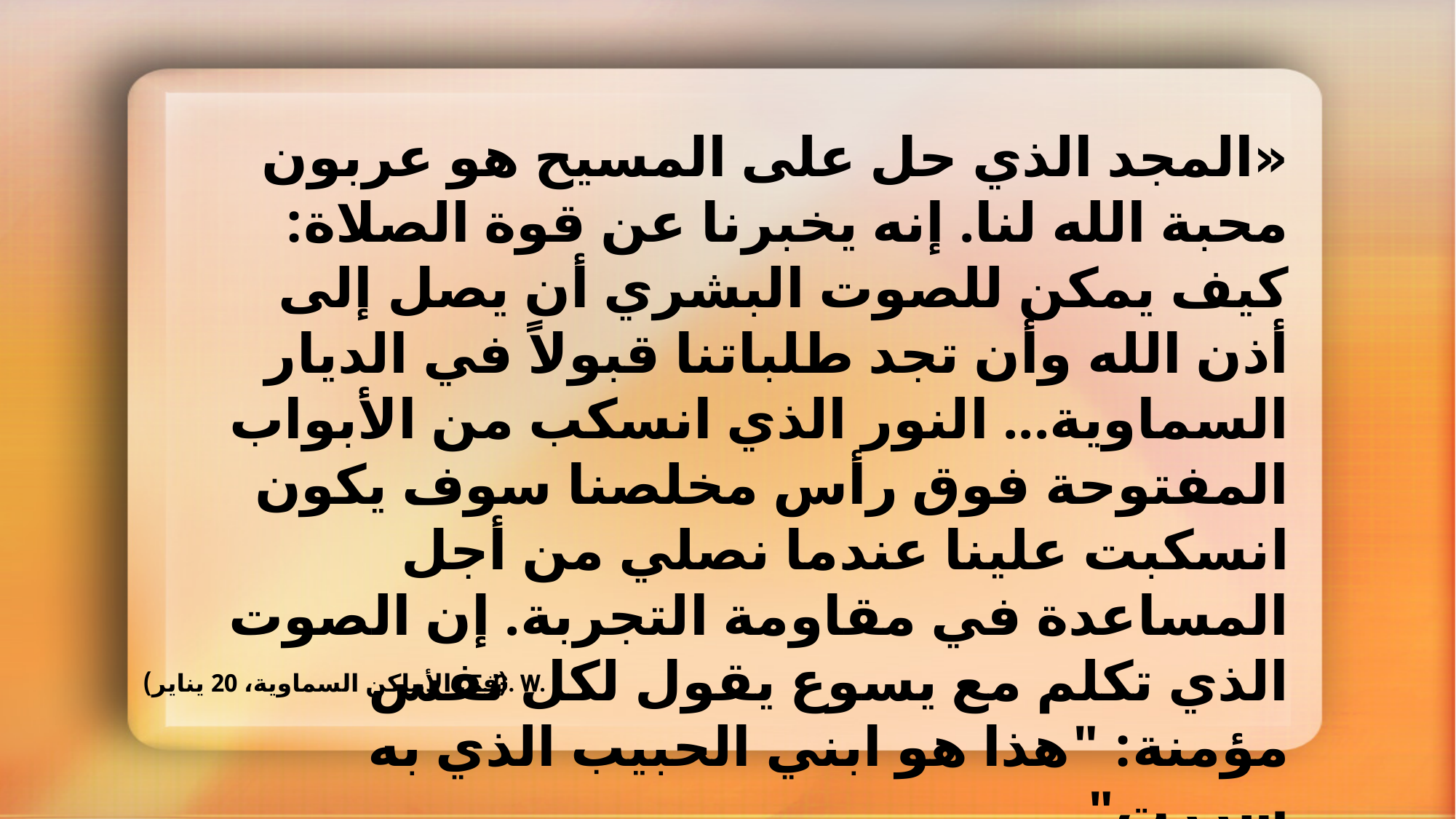

«المجد الذي حل على المسيح هو عربون محبة الله لنا. إنه يخبرنا عن قوة الصلاة: كيف يمكن للصوت البشري أن يصل إلى أذن الله وأن تجد طلباتنا قبولاً في الديار السماوية... النور الذي انسكب من الأبواب المفتوحة فوق رأس مخلصنا سوف يكون انسكبت علينا عندما نصلي من أجل المساعدة في مقاومة التجربة. إن الصوت الذي تكلم مع يسوع يقول لكل نفس مؤمنة: "هذا هو ابني الحبيب الذي به سررت".
(في الأماكن السماوية، 20 يناير)
E. G. W.